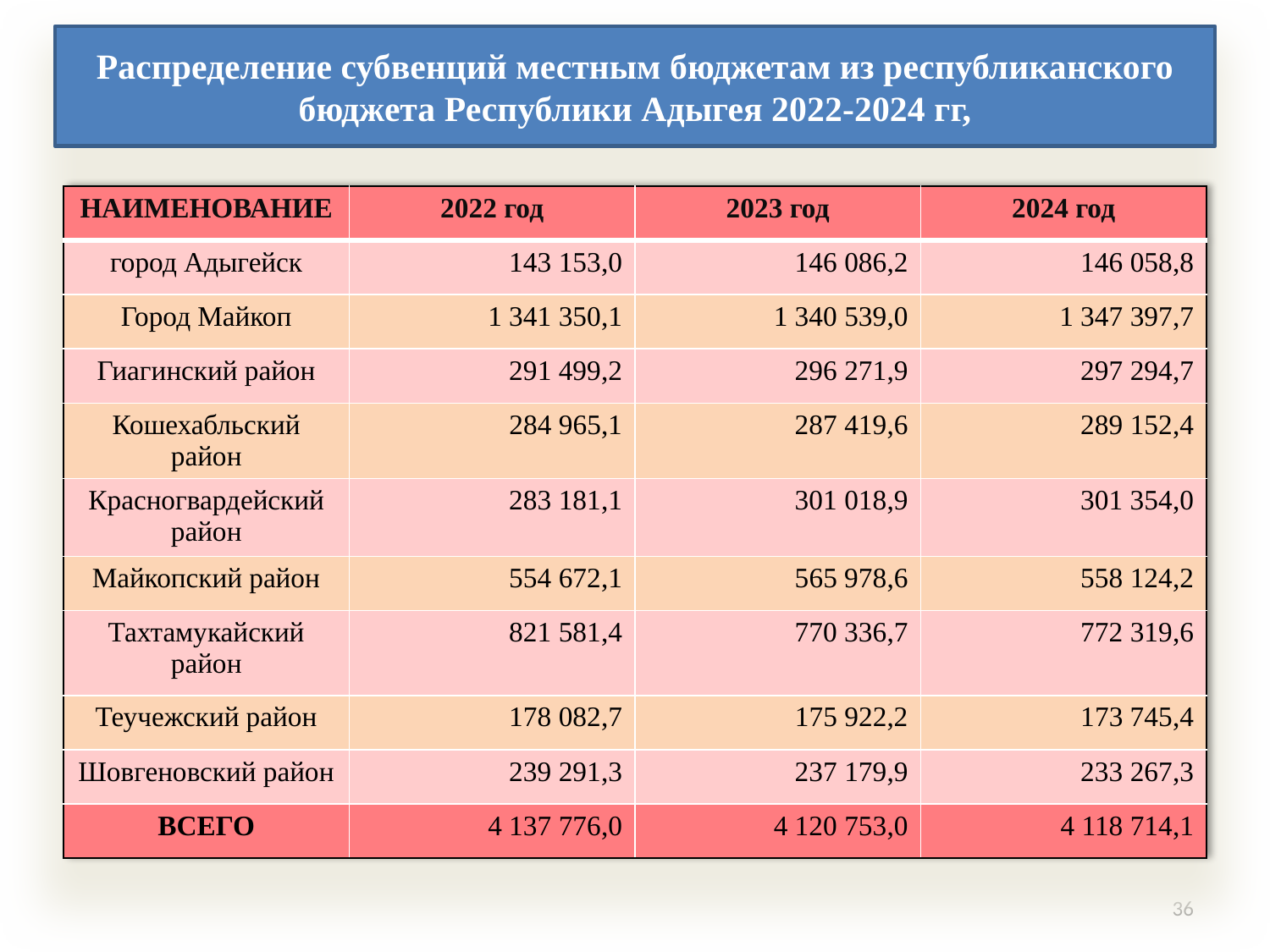

Распределение субвенций местным бюджетам из республиканского бюджета Республики Адыгея 2022-2024 гг,
#
| НАИМЕНОВАНИЕ | 2022 год | 2023 год | 2024 год |
| --- | --- | --- | --- |
| город Адыгейск | 143 153,0 | 146 086,2 | 146 058,8 |
| Город Майкоп | 1 341 350,1 | 1 340 539,0 | 1 347 397,7 |
| Гиагинский район | 291 499,2 | 296 271,9 | 297 294,7 |
| Кошехабльский район | 284 965,1 | 287 419,6 | 289 152,4 |
| Красногвардейский район | 283 181,1 | 301 018,9 | 301 354,0 |
| Майкопский район | 554 672,1 | 565 978,6 | 558 124,2 |
| Тахтамукайский район | 821 581,4 | 770 336,7 | 772 319,6 |
| Теучежский район | 178 082,7 | 175 922,2 | 173 745,4 |
| Шовгеновский район | 239 291,3 | 237 179,9 | 233 267,3 |
| ВСЕГО | 4 137 776,0 | 4 120 753,0 | 4 118 714,1 |
36